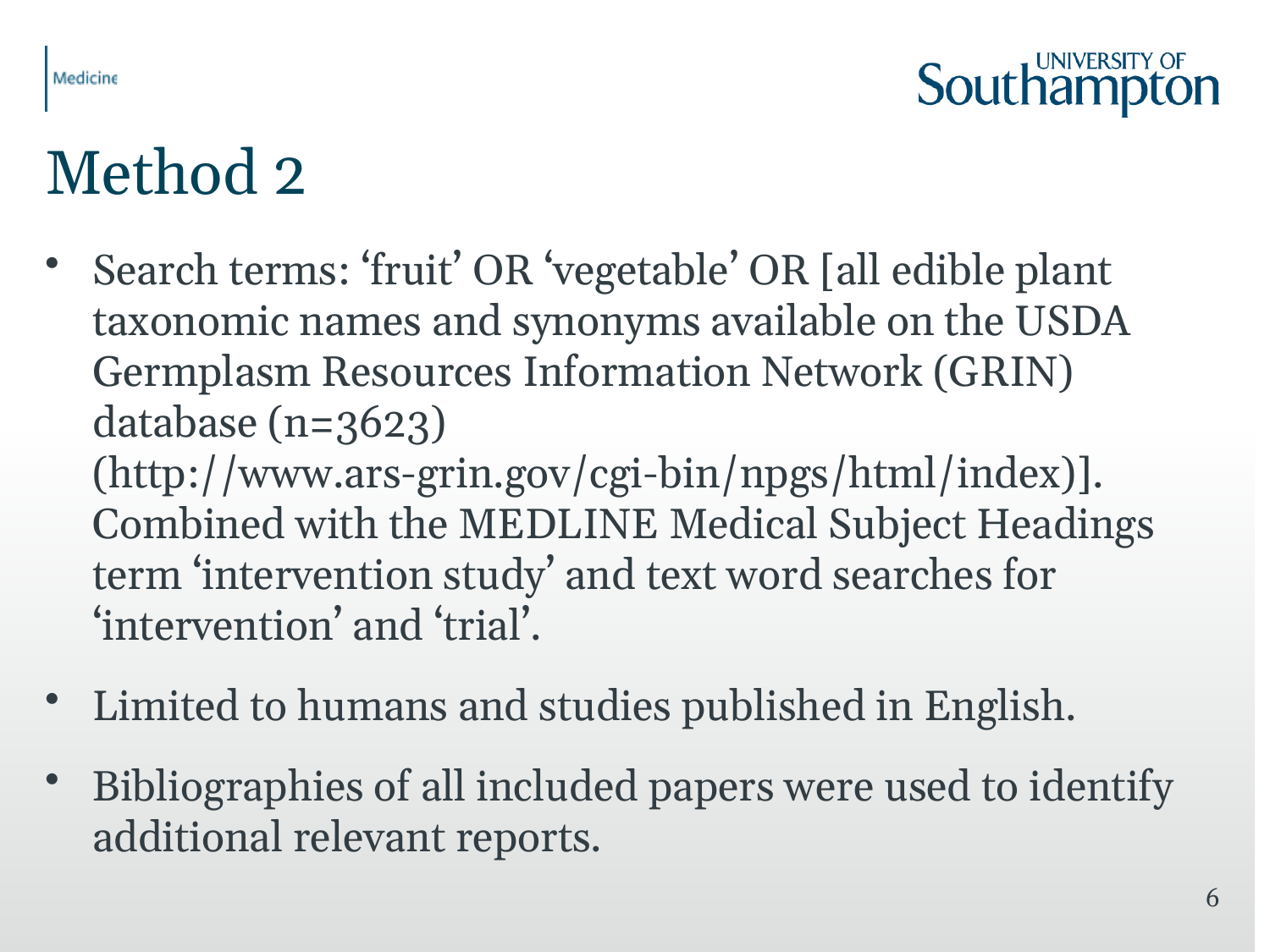

# Method 2
Search terms: ‘fruit’ OR ‘vegetable’ OR [all edible plant taxonomic names and synonyms available on the USDA Germplasm Resources Information Network (GRIN) database (n=3623) (http://www.ars-grin.gov/cgi-bin/npgs/html/index)]. Combined with the MEDLINE Medical Subject Headings term ‘intervention study’ and text word searches for ‘intervention’ and ‘trial’.
Limited to humans and studies published in English.
Bibliographies of all included papers were used to identify additional relevant reports.
6